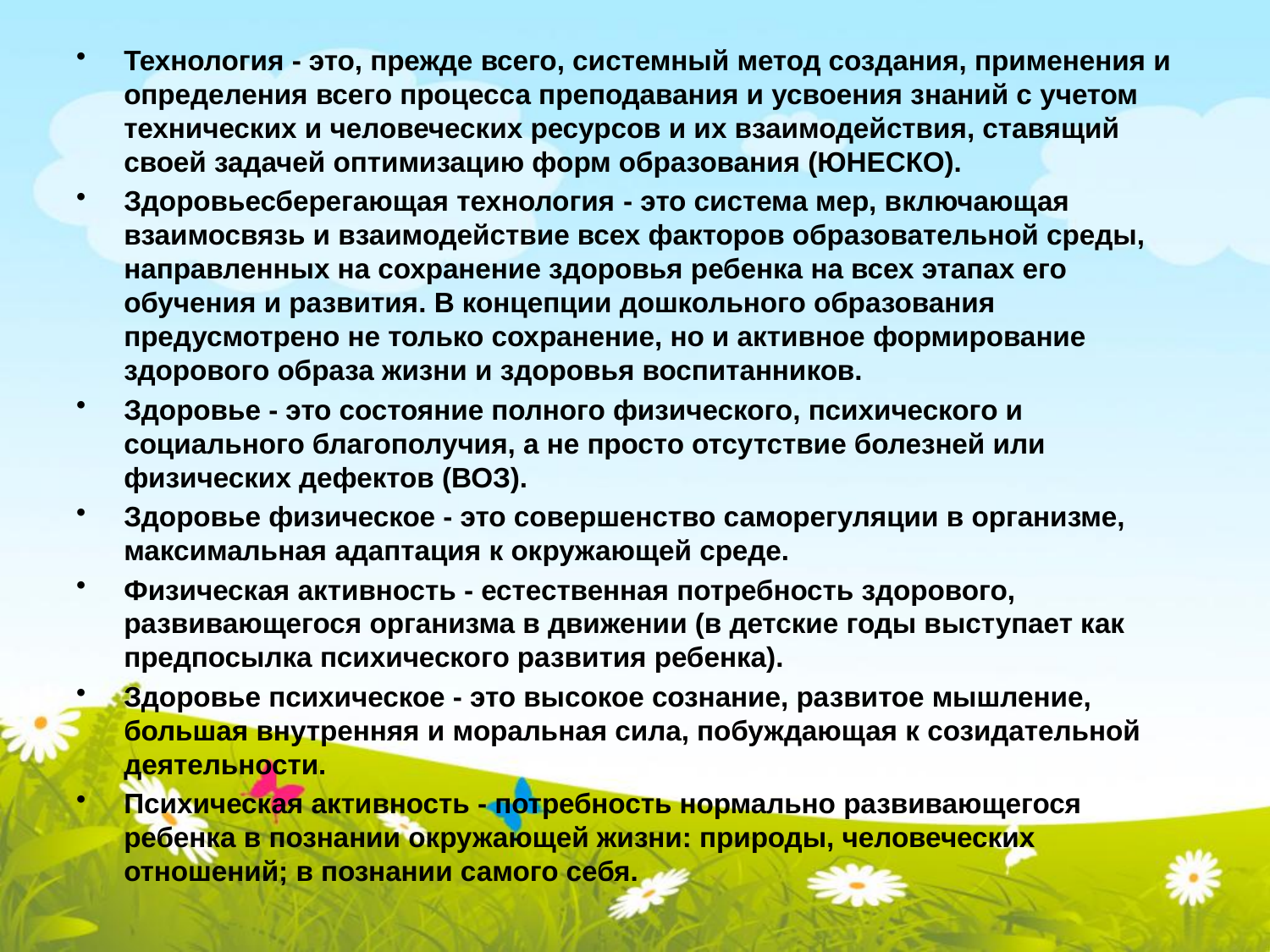

Технология - это, прежде всего, системный метод создания, применения и определения всего процесса преподавания и усвоения знаний с учетом технических и человеческих ресурсов и их взаимодействия, ставящий своей задачей оптимизацию форм образования (ЮНЕСКО).
Здоровьесберегающая технология - это система мер, включающая взаимосвязь и взаимодействие всех факторов образовательной среды, направленных на сохранение здоровья ребенка на всех этапах его обучения и развития. В концепции дошкольного образования предусмотрено не только сохранение, но и активное формирование здорового образа жизни и здоровья воспитанников.
Здоровье - это состояние полного физического, психического и социального благополучия, а не просто отсутствие болезней или физических дефектов (ВОЗ).
Здоровье физическое - это совершенство саморегуляции в организме, максимальная адаптация к окружающей среде.
Физическая активность - естественная потребность здорового, развивающегося организма в движении (в детские годы выступает как предпосылка психического развития ребенка).
Здоровье психическое - это высокое сознание, развитое мышление, большая внутренняя и моральная сила, побуждающая к созидательной деятельности.
Психическая активность - потребность нормально развивающегося ребенка в познании окружающей жизни: природы, человеческих отношений; в познании самого себя.